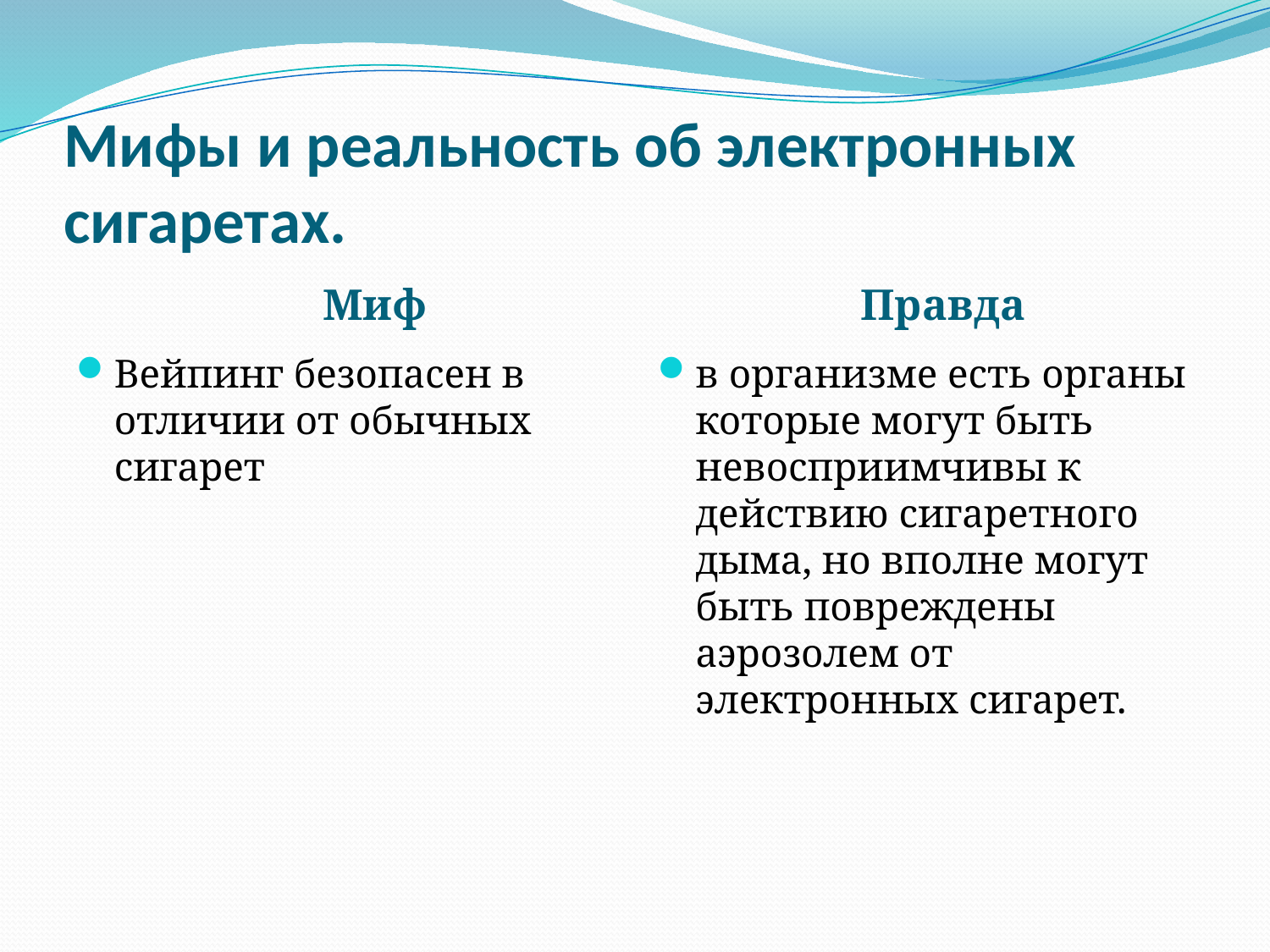

# Мифы и реальность об электронных сигаретах.
                       Миф
                   Правда
Вейпинг безопасен в отличии от обычных сигарет

в организме есть органы которые могут быть невосприимчивы к действию сигаретного дыма, но вполне могут быть повреждены аэрозолем от электронных сигарет.